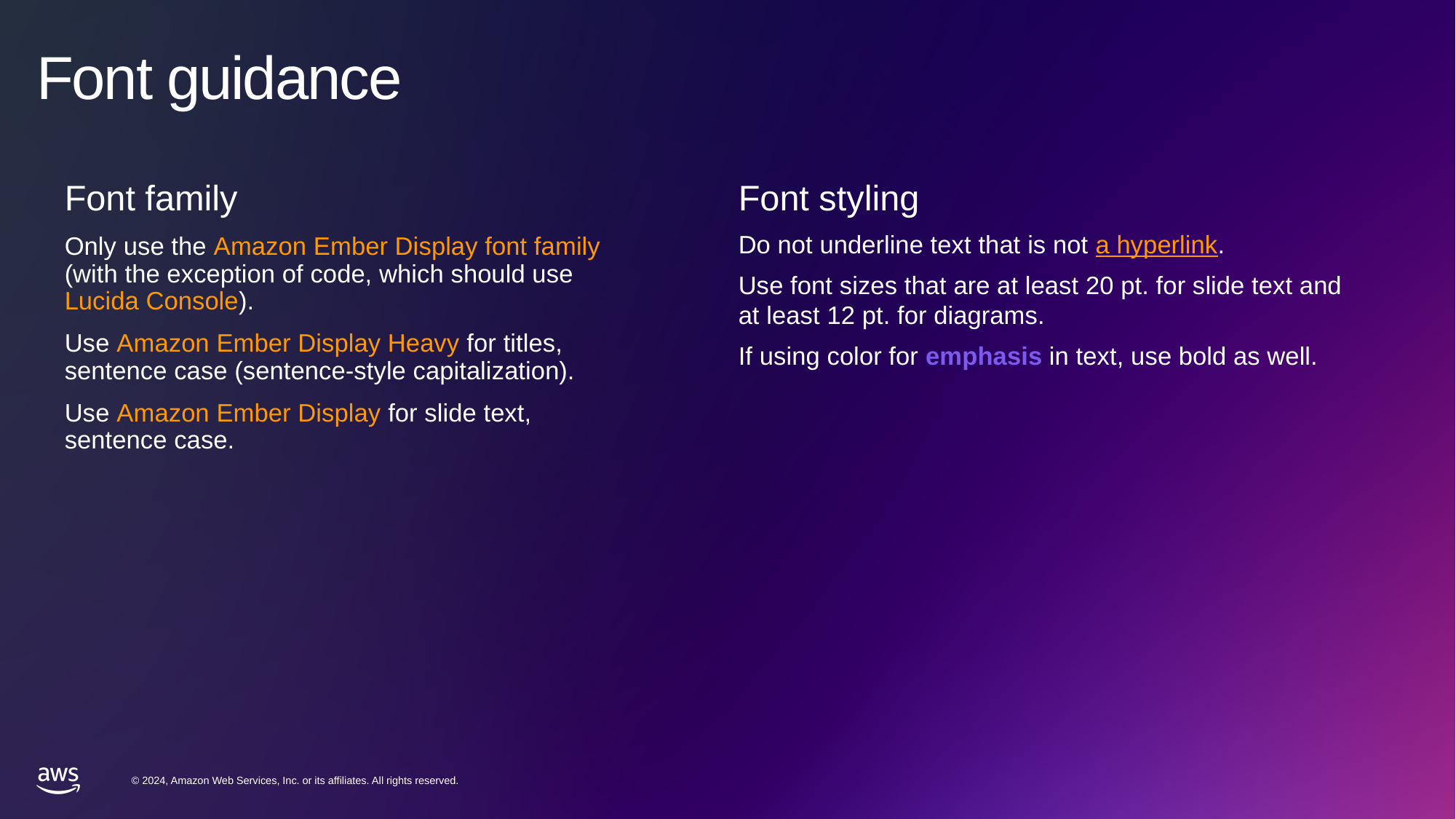

# Font guidance
Font family
Only use the Amazon Ember Display font family (with the exception of code, which should use
Lucida Console).
Use Amazon Ember Display Heavy for titles, sentence case (sentence-style capitalization).
Use Amazon Ember Display for slide text, sentence case.
Font styling
Do not underline text that is not a hyperlink.
Use font sizes that are at least 20 pt. for slide text and at least 12 pt. for diagrams.
If using color for emphasis in text, use bold as well.